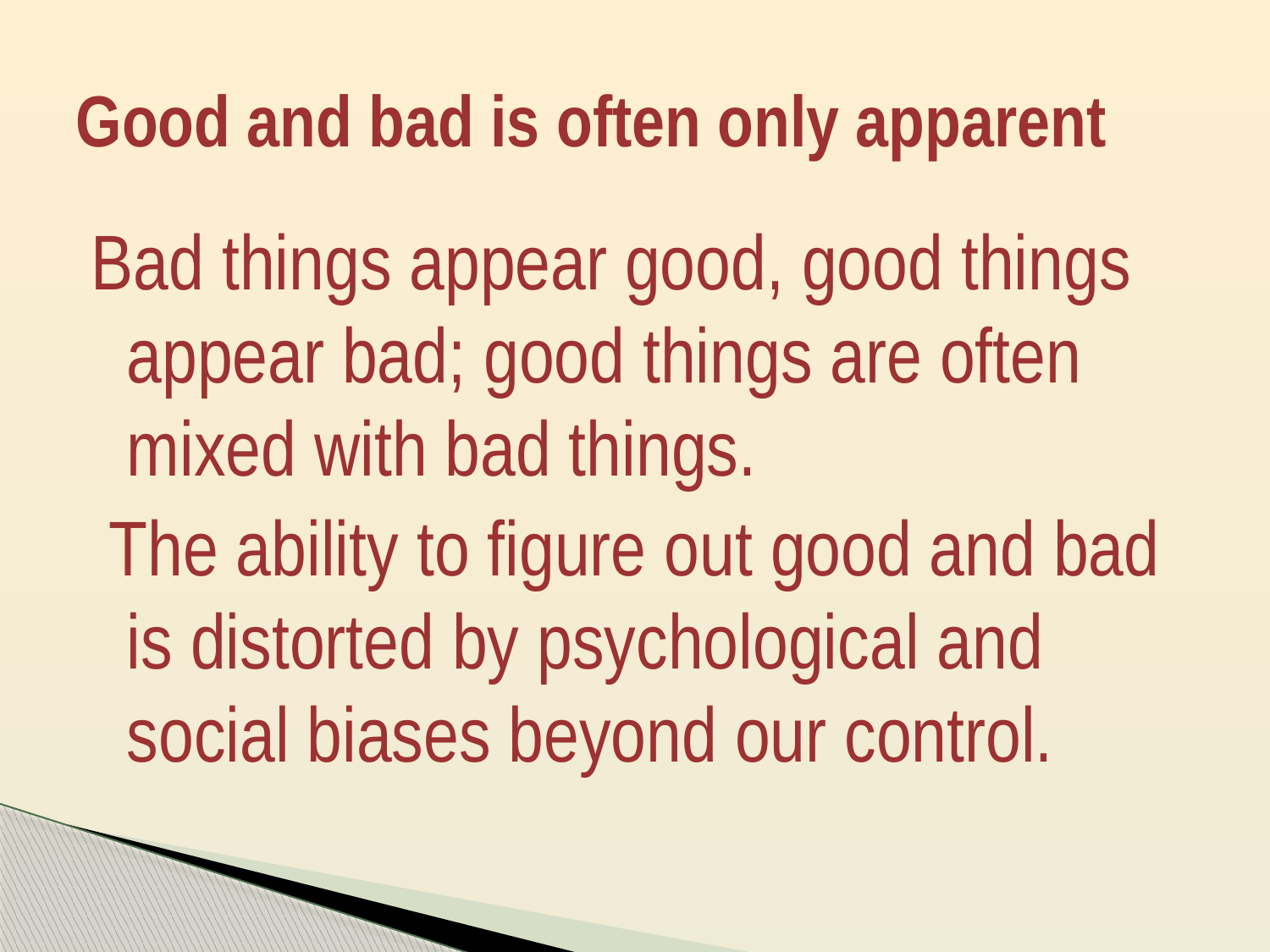

# Good and bad is often only apparent
Bad things appear good, good things appear bad; good things are often mixed with bad things.
 The ability to figure out good and bad is distorted by psychological and social biases beyond our control.